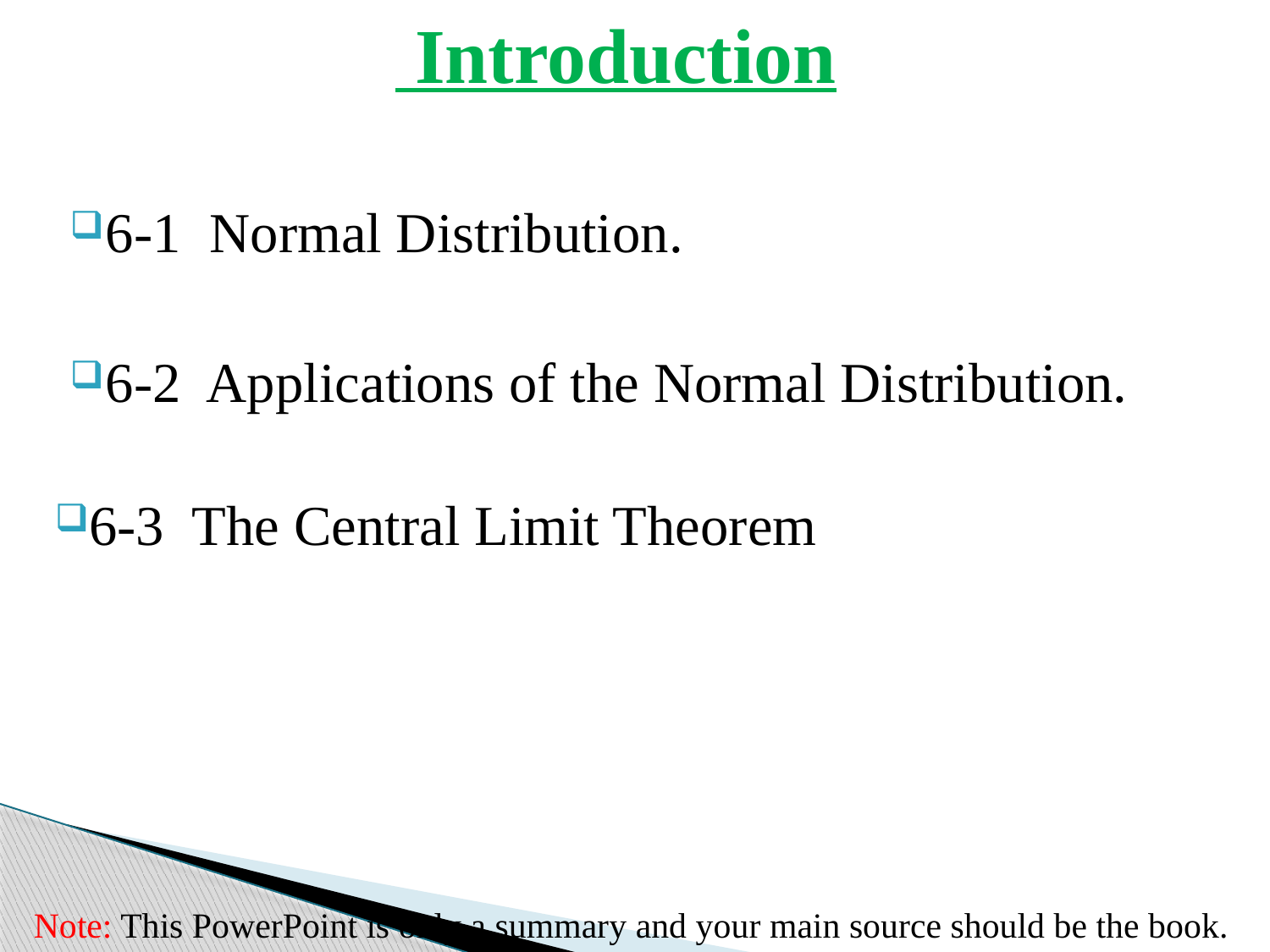

Introduction
6-1  Normal Distribution.

6-2  Applications of the Normal Distribution.

6-3  The Central Limit Theorem

Note: This PowerPoint is only a summary and your main source should be the book.